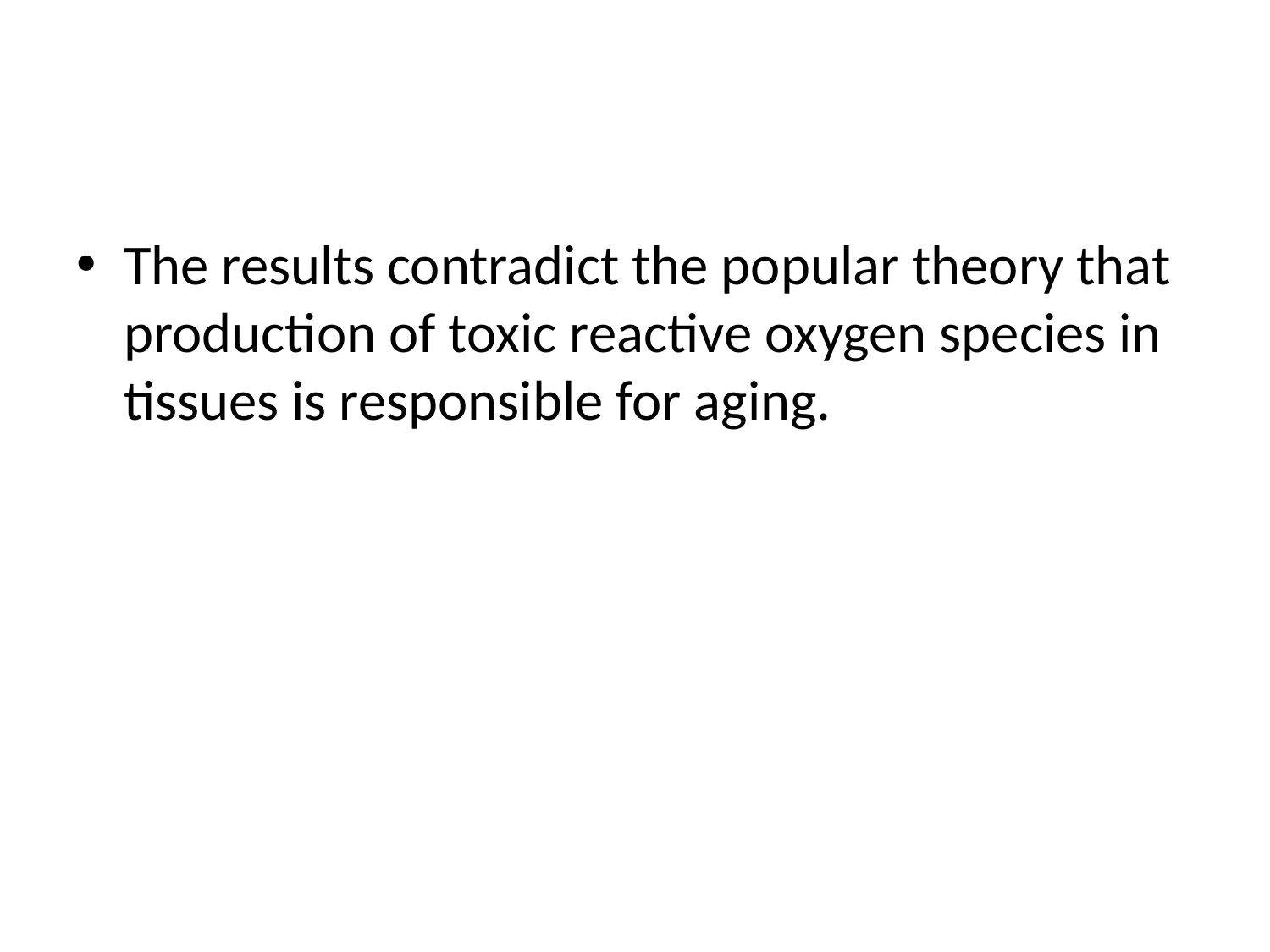

#
The results contradict the popular theory that production of toxic reactive oxygen species in tissues is responsible for aging.